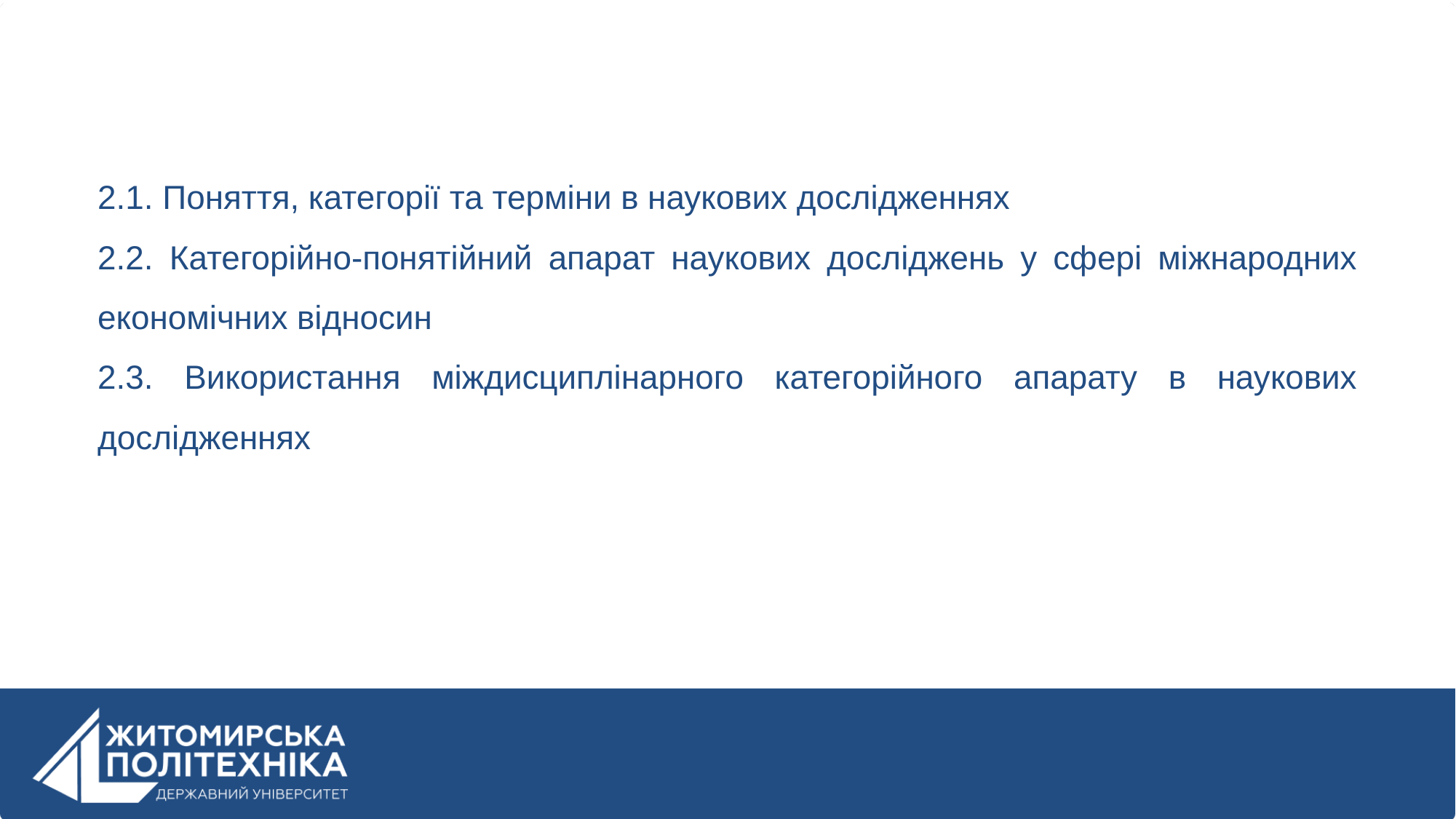

2.1. Поняття, категорії та терміни в наукових дослідженнях
2.2. Категорійно-понятійний апарат наукових досліджень у сфері міжнародних економічних відносин
2.3. Використання міждисциплінарного категорійного апарату в наукових дослідженнях